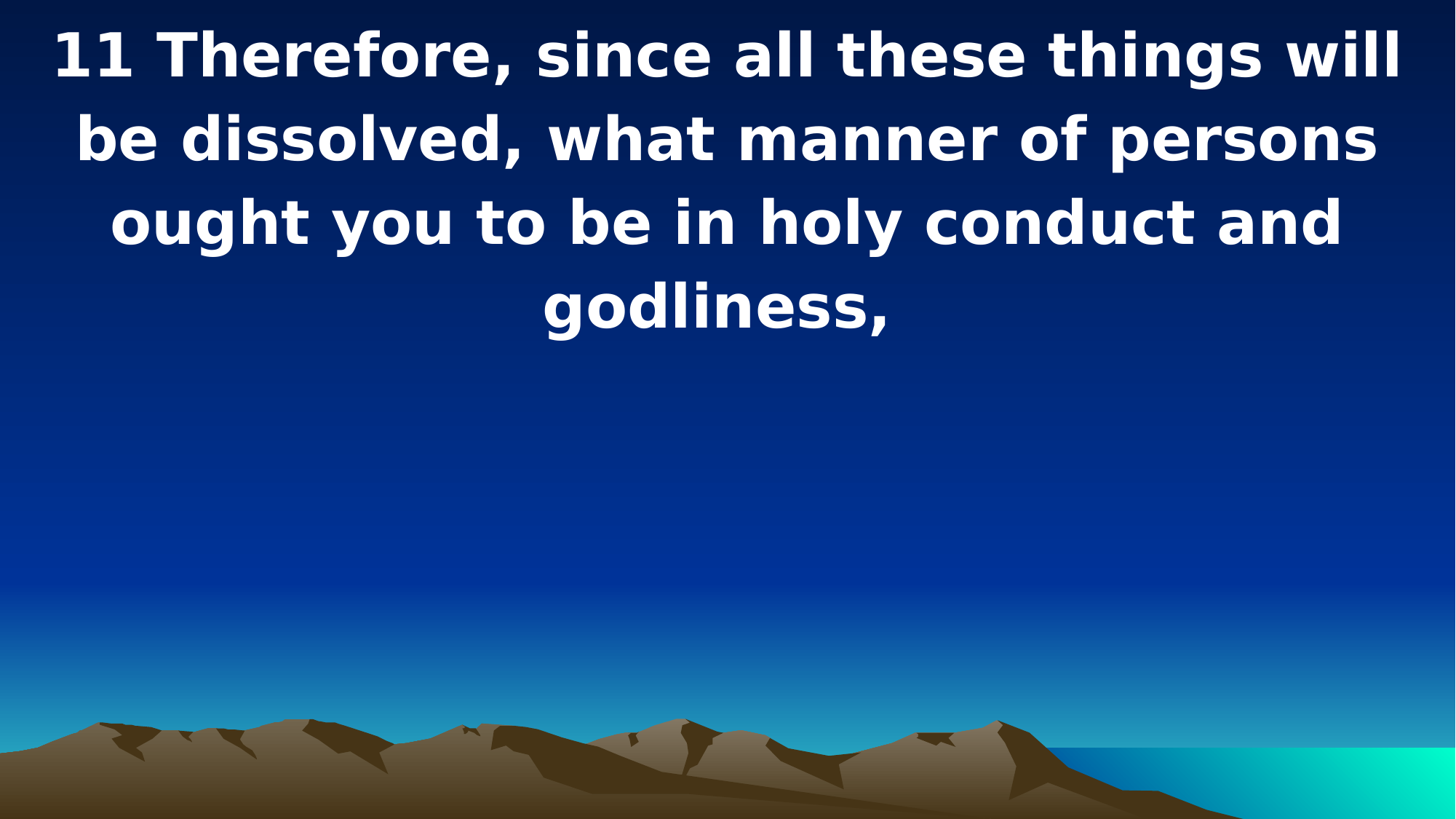

11 Therefore, since all these things will be dissolved, what manner of persons ought you to be in holy conduct and godliness,